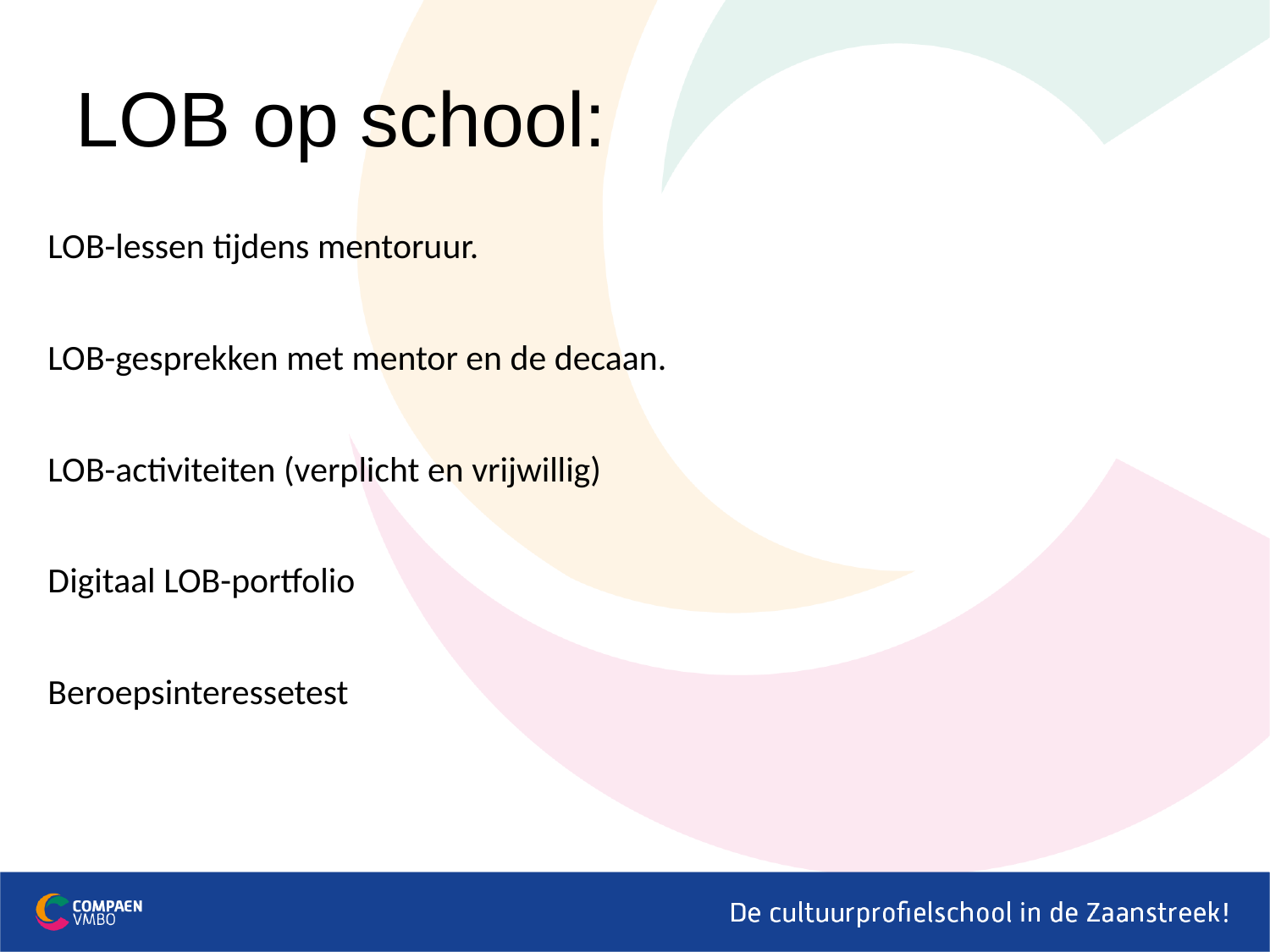

# LOB op school:
LOB-lessen tijdens mentoruur.

LOB-gesprekken met mentor en de decaan.

LOB-activiteiten (verplicht en vrijwillig)

Digitaal LOB-portfolio

Beroepsinteressetest